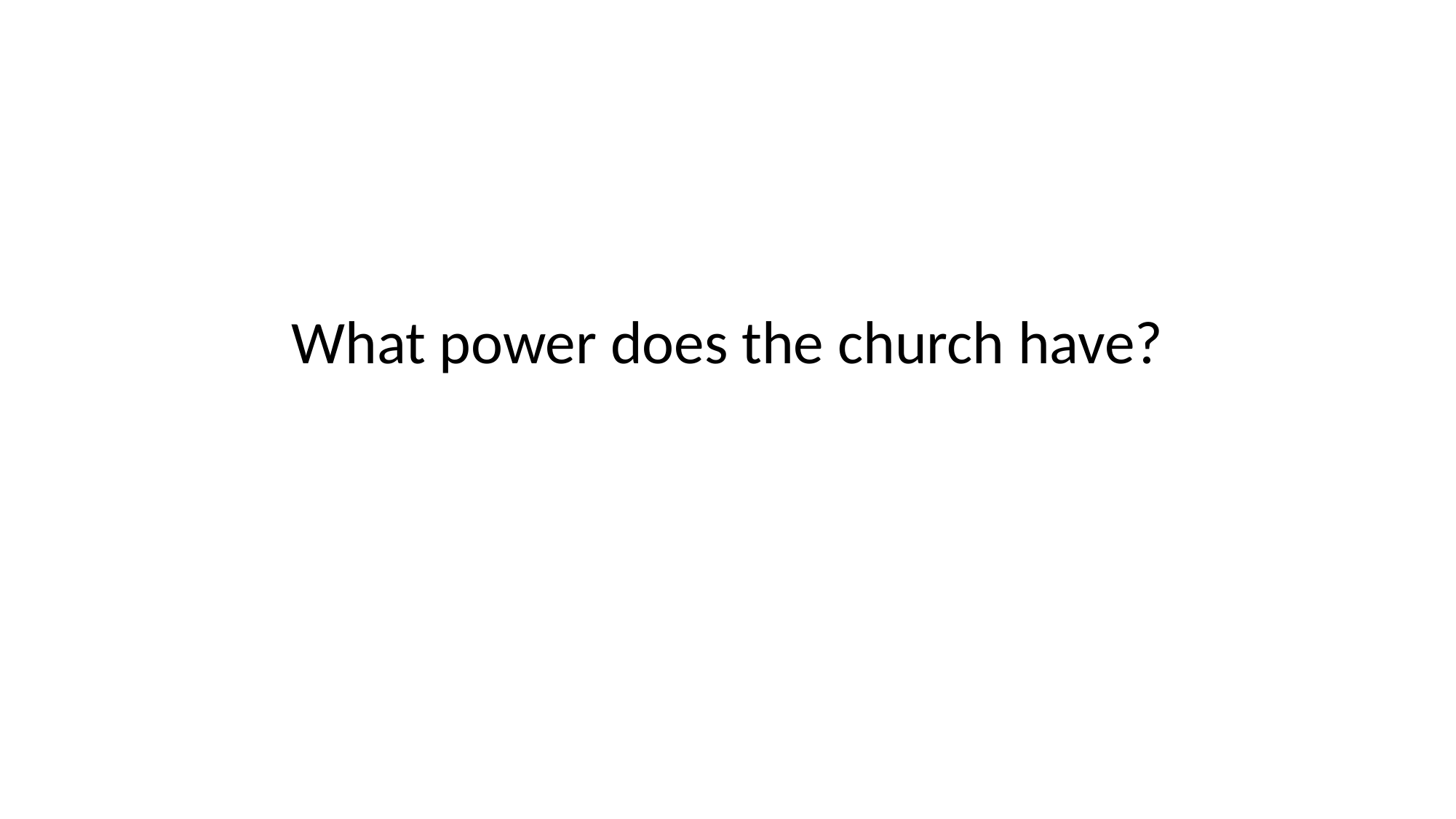

#

What power does the church have?